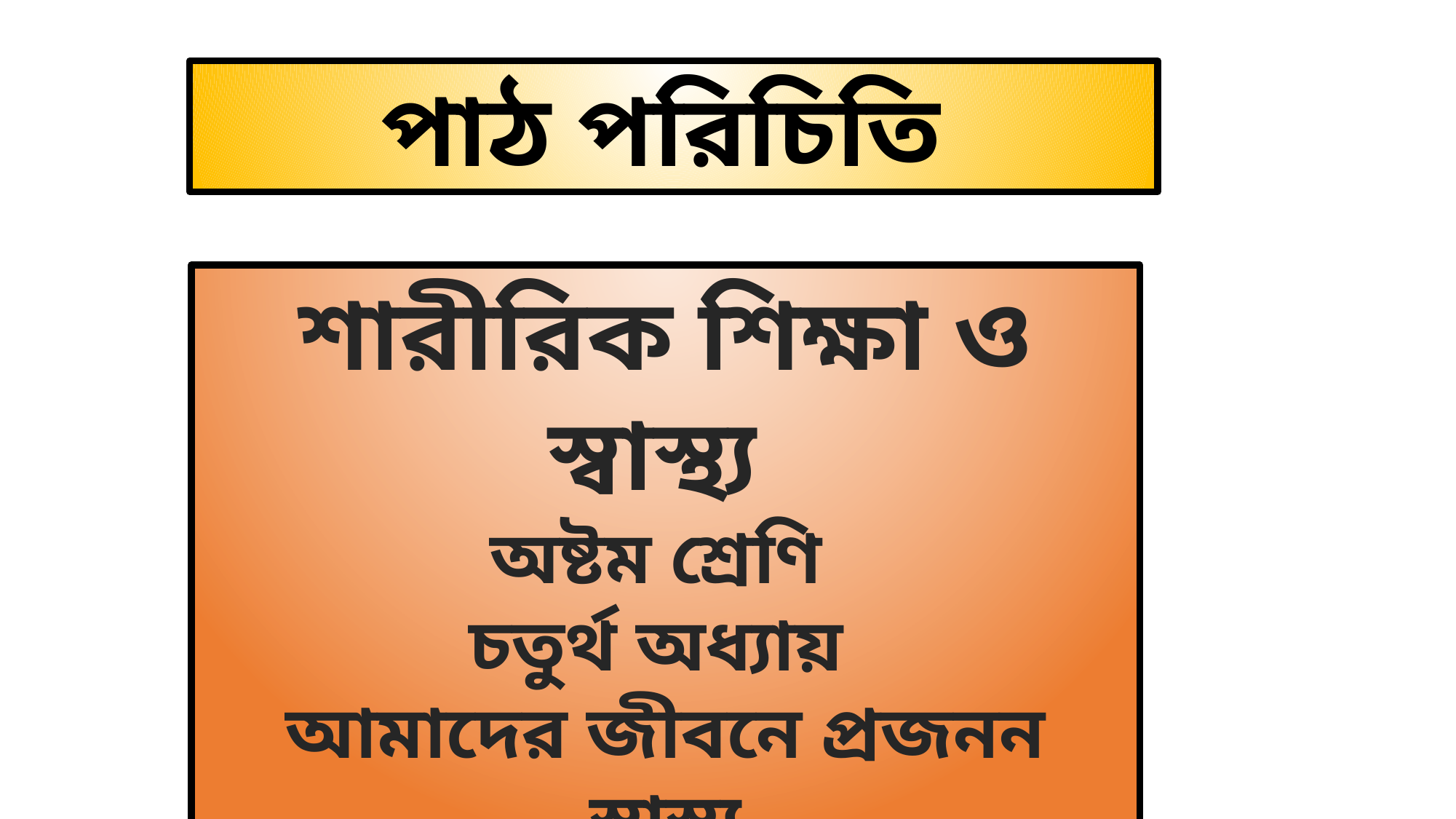

পাঠ পরিচিতি
শারীরিক শিক্ষা ও স্বাস্থ্য
অষ্টম শ্রেণি
চতুর্থ অধ্যায়
আমাদের জীবনে প্রজনন স্বাস্থ্য
সময়- ৫০ মিনিট